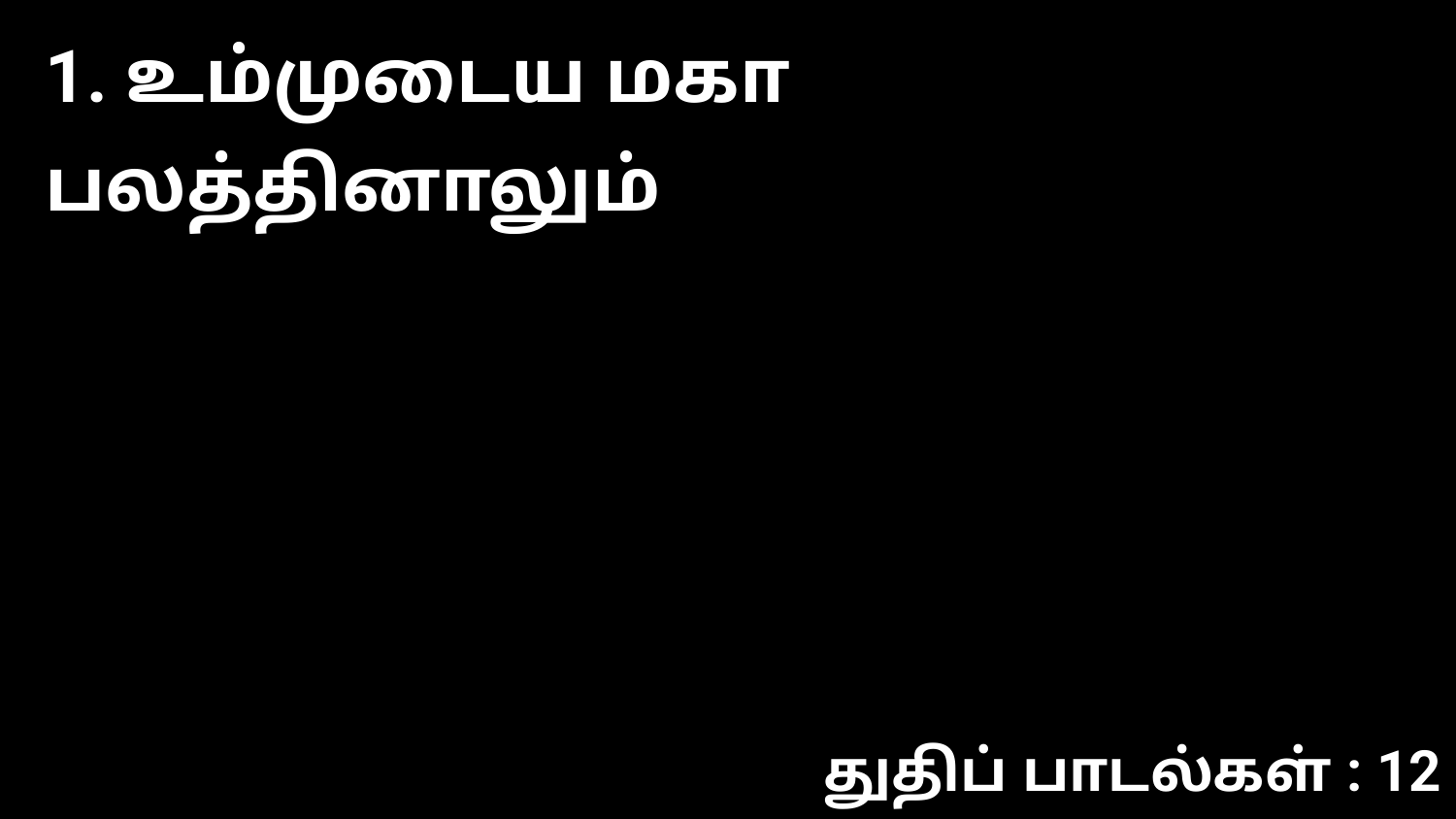

1. உம்முடைய மகா பலத்தினாலும்
துதிப் பாடல்கள் : 12